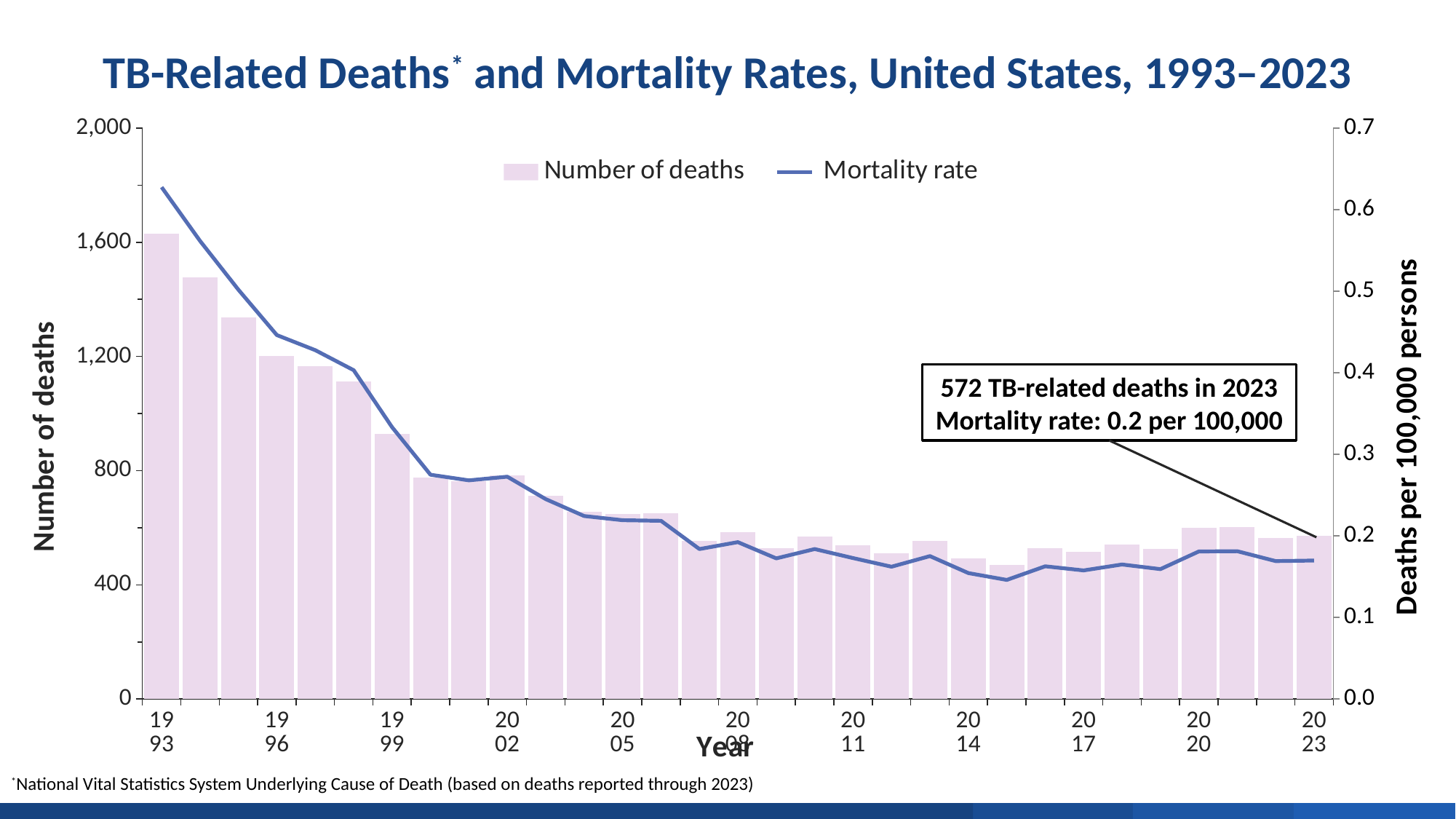

TB-Related Deaths* and Mortality Rates, United States, 1993–2023

### Chart

| Category |  |  Mortality rate |
|---|---|---|
| 1993 | 1631.0 | 0.6275041783467984 |
|  | 1478.0 | 0.5617084611395854 |
|  | 1336.0 | 0.5017305328262215 |
| 1996 | 1202.0 | 0.44618615590225363 |
|  | 1166.0 | 0.4276593253344046 |
|  | 1112.0 | 0.4031116390423541 |
| 1999 | 930.0 | 0.3332853497995314 |
|  | 776.0 | 0.27501891454989025 |
|  | 764.0 | 0.26809937945696577 |
| 2002 | 784.0 | 0.2725769574711768 |
|  | 711.0 | 0.24508119879644935 |
|  | 657.0 | 0.2243811858896078 |
| 2005 | 648.0 | 0.21927702274348385 |
|  | 652.0 | 0.21851336962657192 |
|  | 554.0 | 0.18391188798709027 |
| 2008 | 585.0 | 0.19237474774491248 |
|  | 529.0 | 0.1724410351000989 |
|  | 569.0 | 0.18391727353198647 |
| 2011 | 539.0 | 0.17284534749757025 |
|  | 510.0 | 0.16224516823470314 |
|  | 555.0 | 0.17523016924752713 |
| 2014 | 493.0 | 0.15442077550176103 |
|  | 470.0 | 0.14604658679167531 |
|  | 528.0 | 0.16278543640093238 |
| 2017 | 515.0 | 0.15768108549765752 |
|  | 542.0 | 0.1649775356451392 |
|  | 526.0 | 0.15928474390981673 |
| 2020 | 600.0 | 0.18095305076589585 |
|  | 602.0 | 0.1812708325956032 |
|  | 565.0 | 0.16915290449862627 |
| 2023 | 572.0 | 0.1698305872494384 |
572 TB-related deaths in 2023
Mortality rate: 0.2 per 100,000
*National Vital Statistics System Underlying Cause of Death (based on deaths reported through 2023)